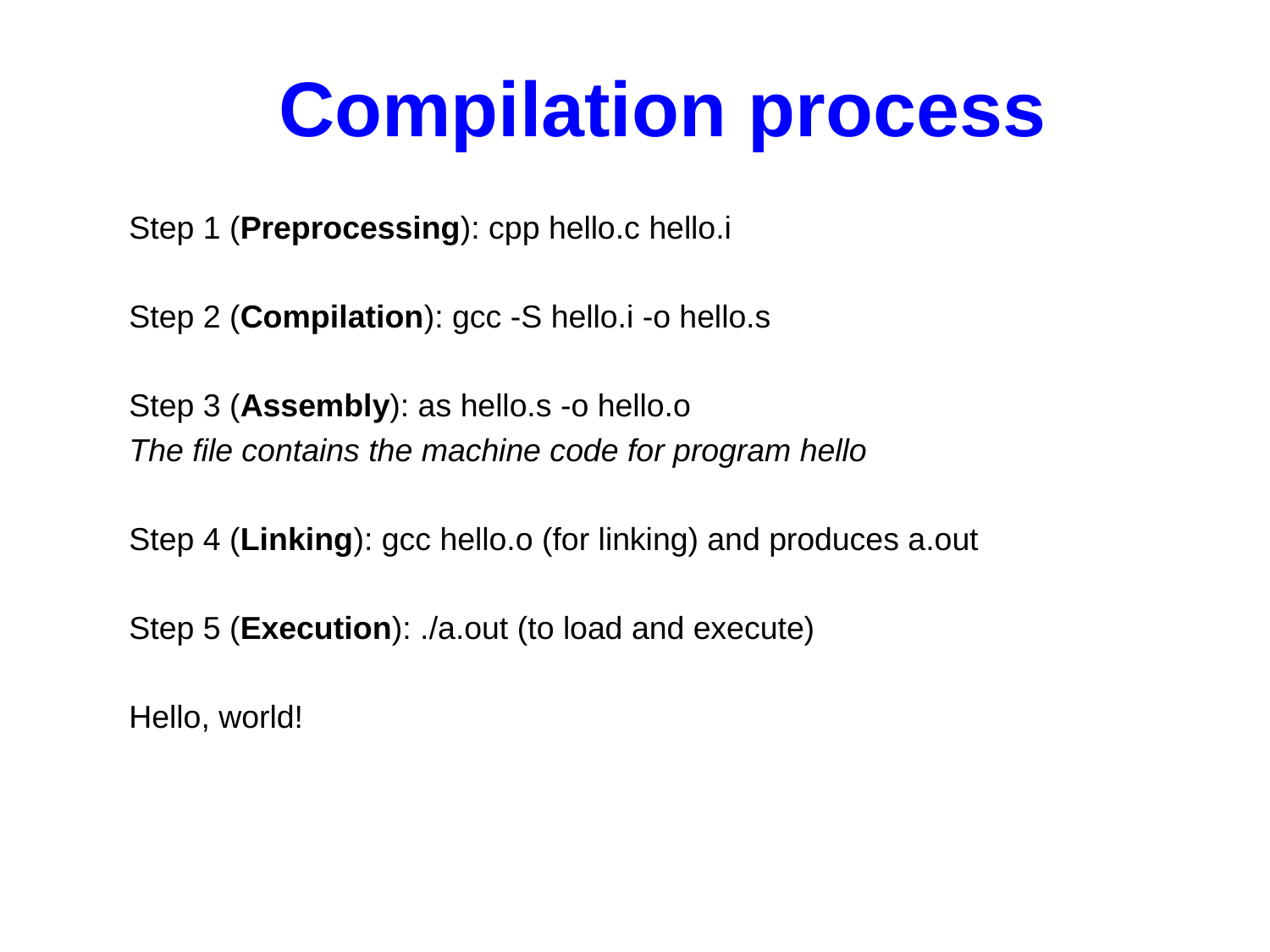

Compilation process
Step 1 (Preprocessing): cpp hello.c hello.i

Step 2 (Compilation): gcc -S hello.i -o hello.s

Step 3 (Assembly): as hello.s -o hello.o
The file contains the machine code for program hello

Step 4 (Linking): gcc hello.o (for linking) and produces a.out

Step 5 (Execution): ./a.out (to load and execute)

Hello, world!